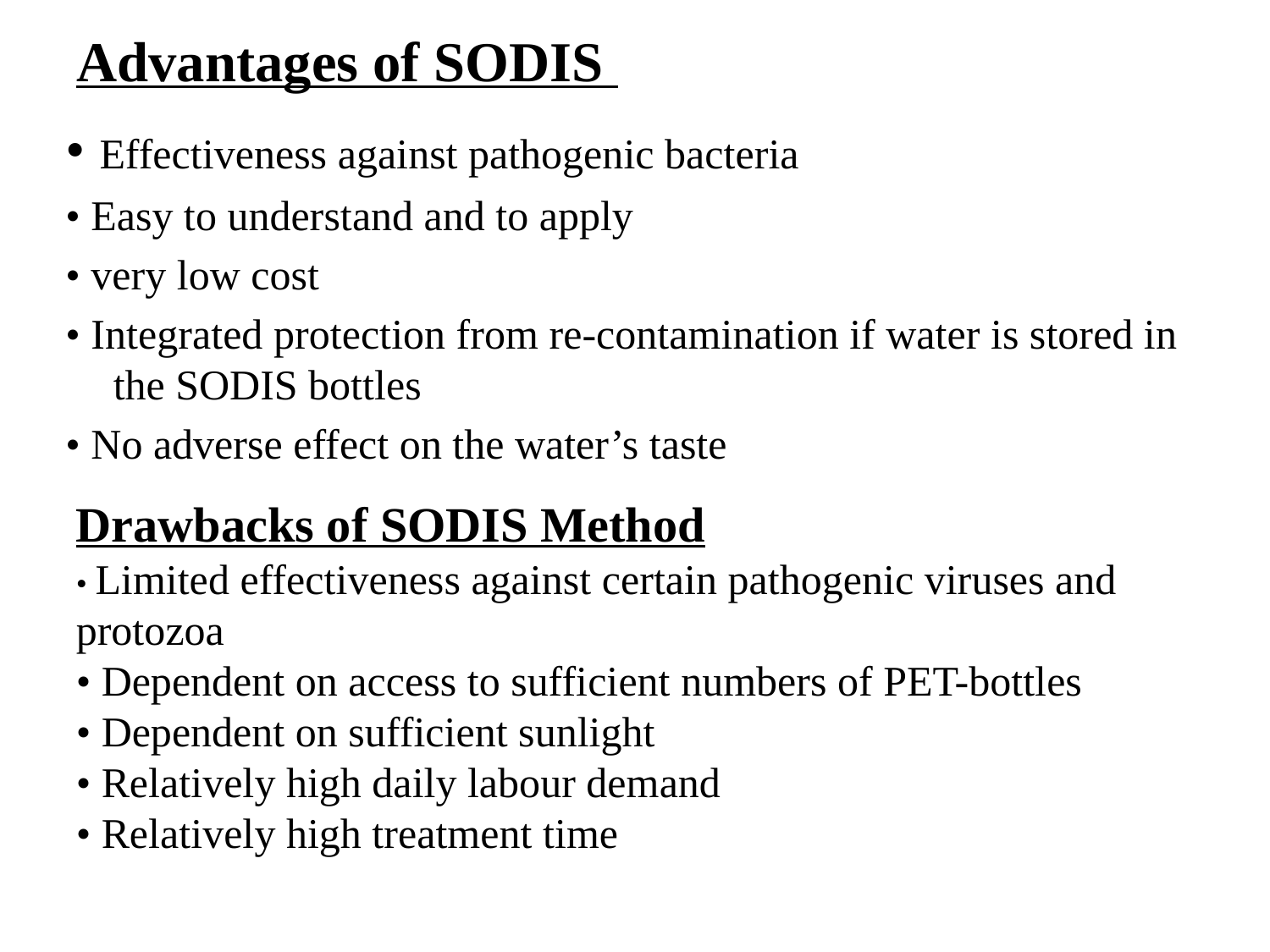

# Advantages of SODIS
• Effectiveness against pathogenic bacteria
• Easy to understand and to apply
• very low cost
• Integrated protection from re-contamination if water is stored in the SODIS bottles
• No adverse effect on the water’s taste
Drawbacks of SODIS Method
• Limited effectiveness against certain pathogenic viruses and protozoa
• Dependent on access to sufficient numbers of PET-bottles
• Dependent on sufficient sunlight
• Relatively high daily labour demand
• Relatively high treatment time